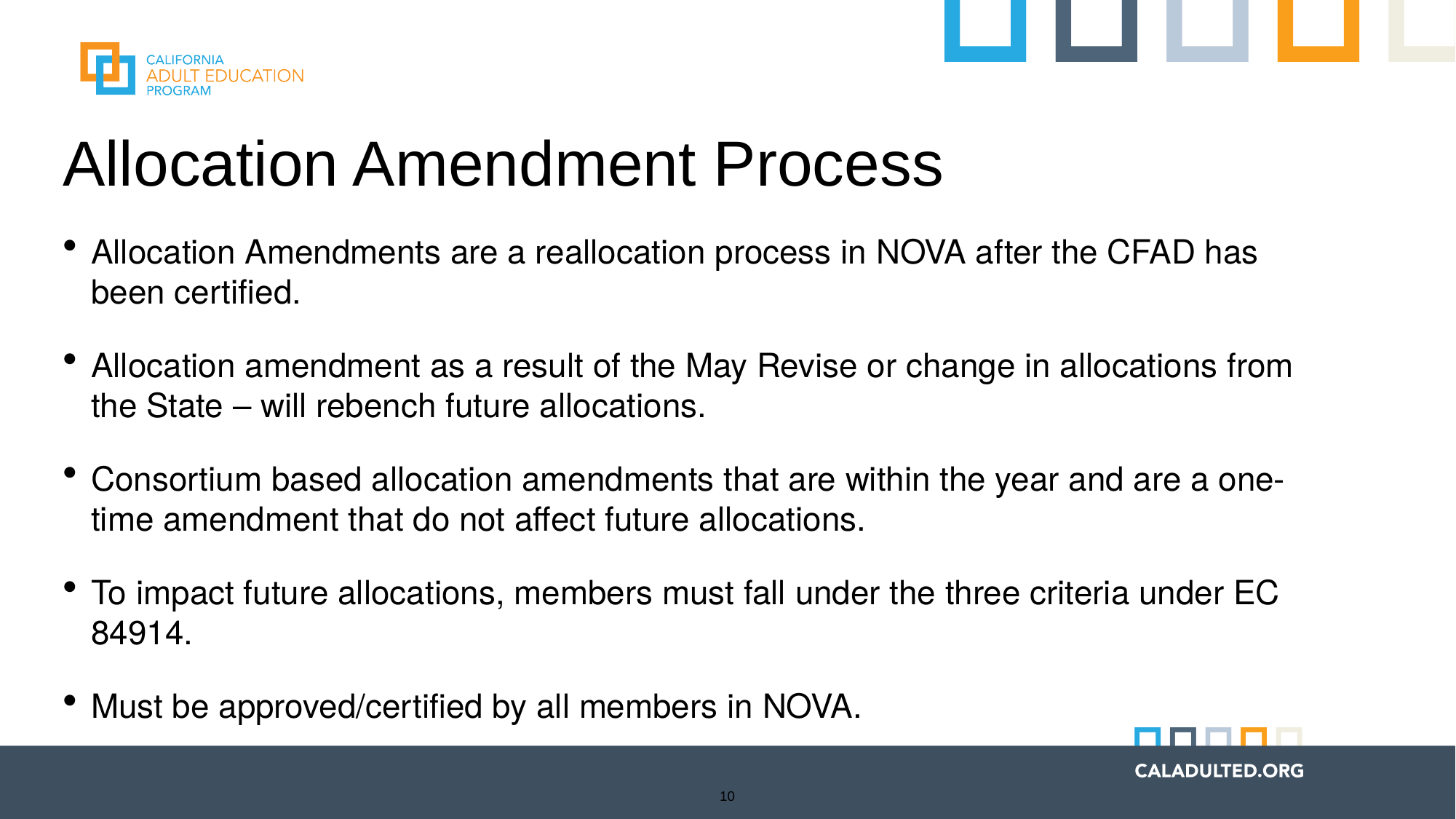

# Allocation Amendment Process
Allocation Amendments are a reallocation process in NOVA after the CFAD has been certified.
Allocation amendment as a result of the May Revise or change in allocations from the State – will rebench future allocations.
Consortium based allocation amendments that are within the year and are a one-time amendment that do not affect future allocations.
To impact future allocations, members must fall under the three criteria under EC 84914.
Must be approved/certified by all members in NOVA.
10